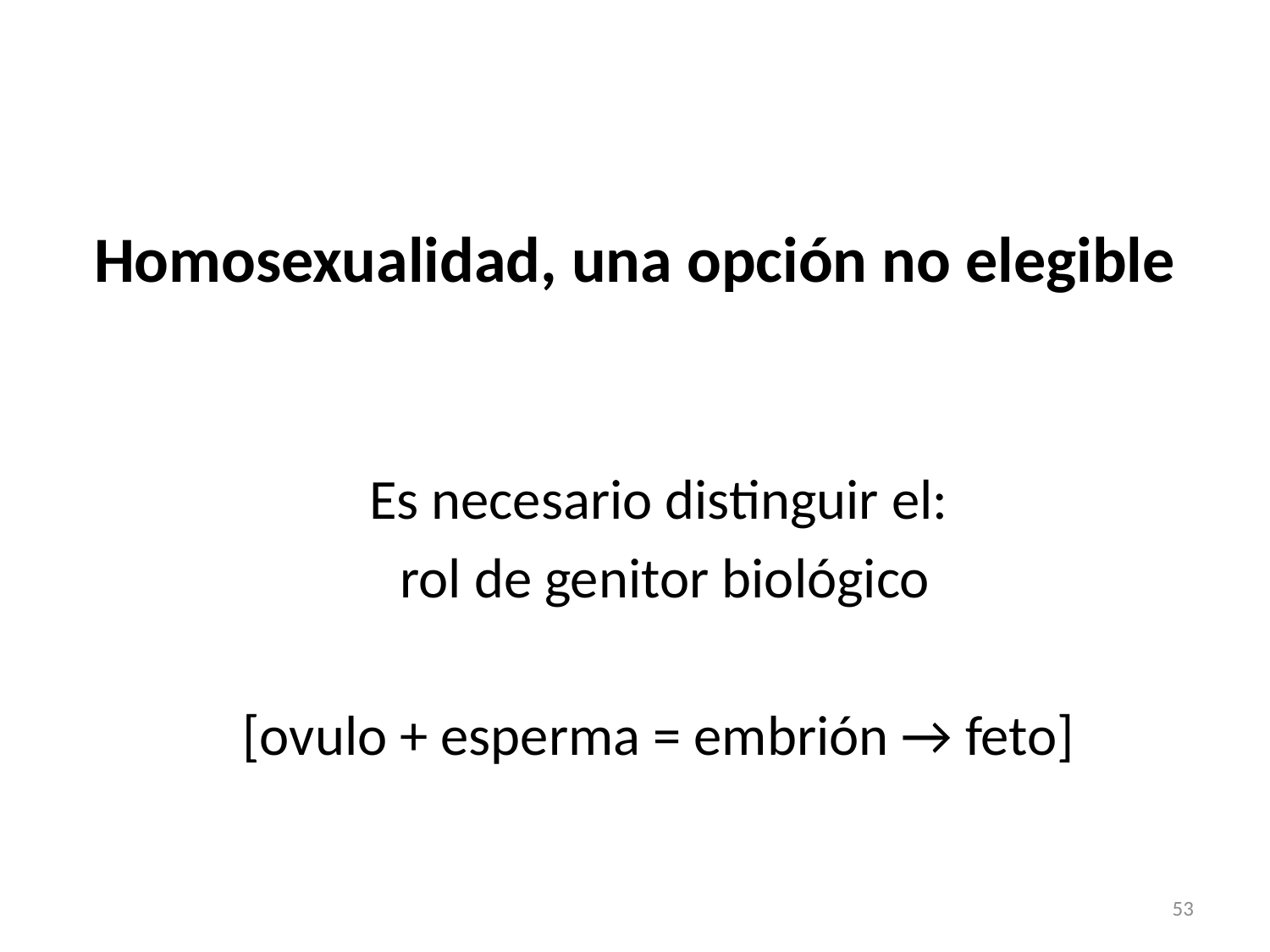

# Homosexualidad, una opción no elegible
Es necesario distinguir el:
 rol de genitor biológico

[ovulo + esperma = embrión → feto]
53